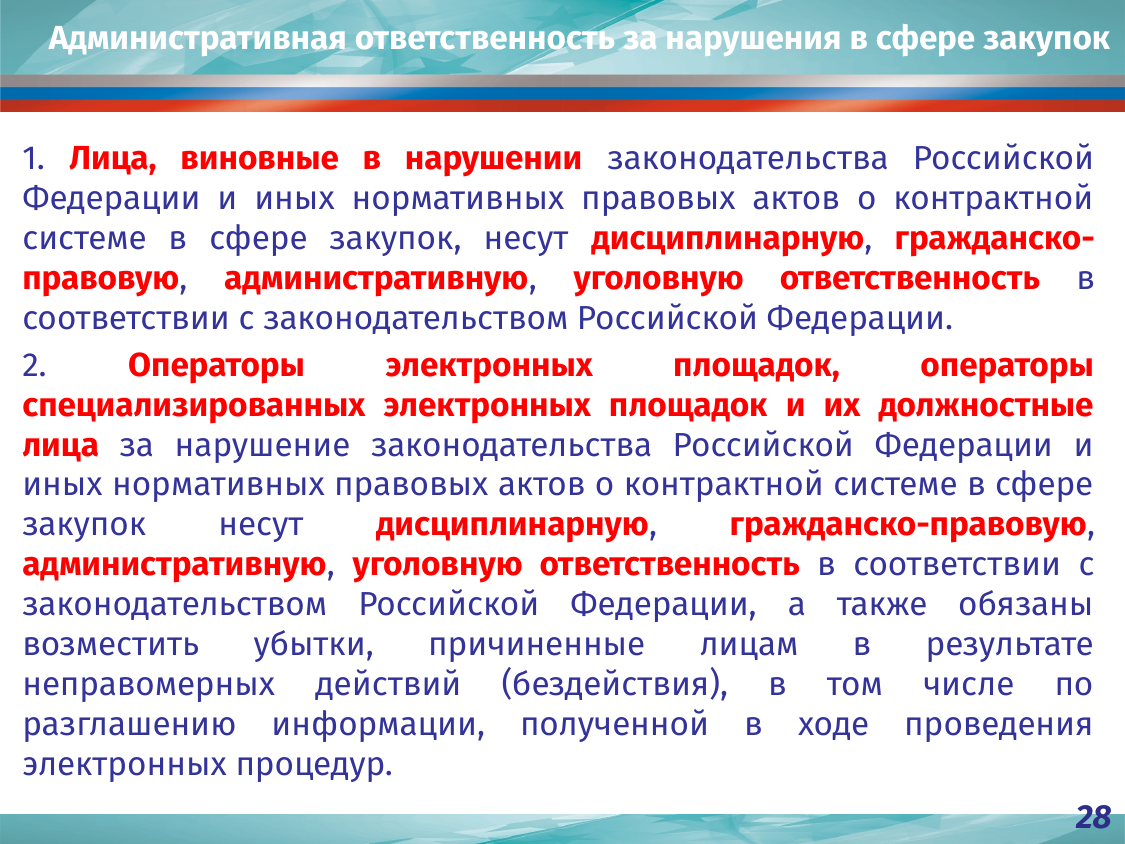

Административная ответственность за нарушения в сфере закупок
1. Лица, виновные в нарушении законодательства Российской Федерации и иных нормативных правовых актов о контрактной системе в сфере закупок, несут дисциплинарную, гражданско-правовую, административную, уголовную ответственность в соответствии с законодательством Российской Федерации.
2. Операторы электронных площадок, операторы специализированных электронных площадок и их должностные лица за нарушение законодательства Российской Федерации и иных нормативных правовых актов о контрактной системе в сфере закупок несут дисциплинарную, гражданско-правовую, административную, уголовную ответственность в соответствии с законодательством Российской Федерации, а также обязаны возместить убытки, причиненные лицам в результате неправомерных действий (бездействия), в том числе по разглашению информации, полученной в ходе проведения электронных процедур.
28